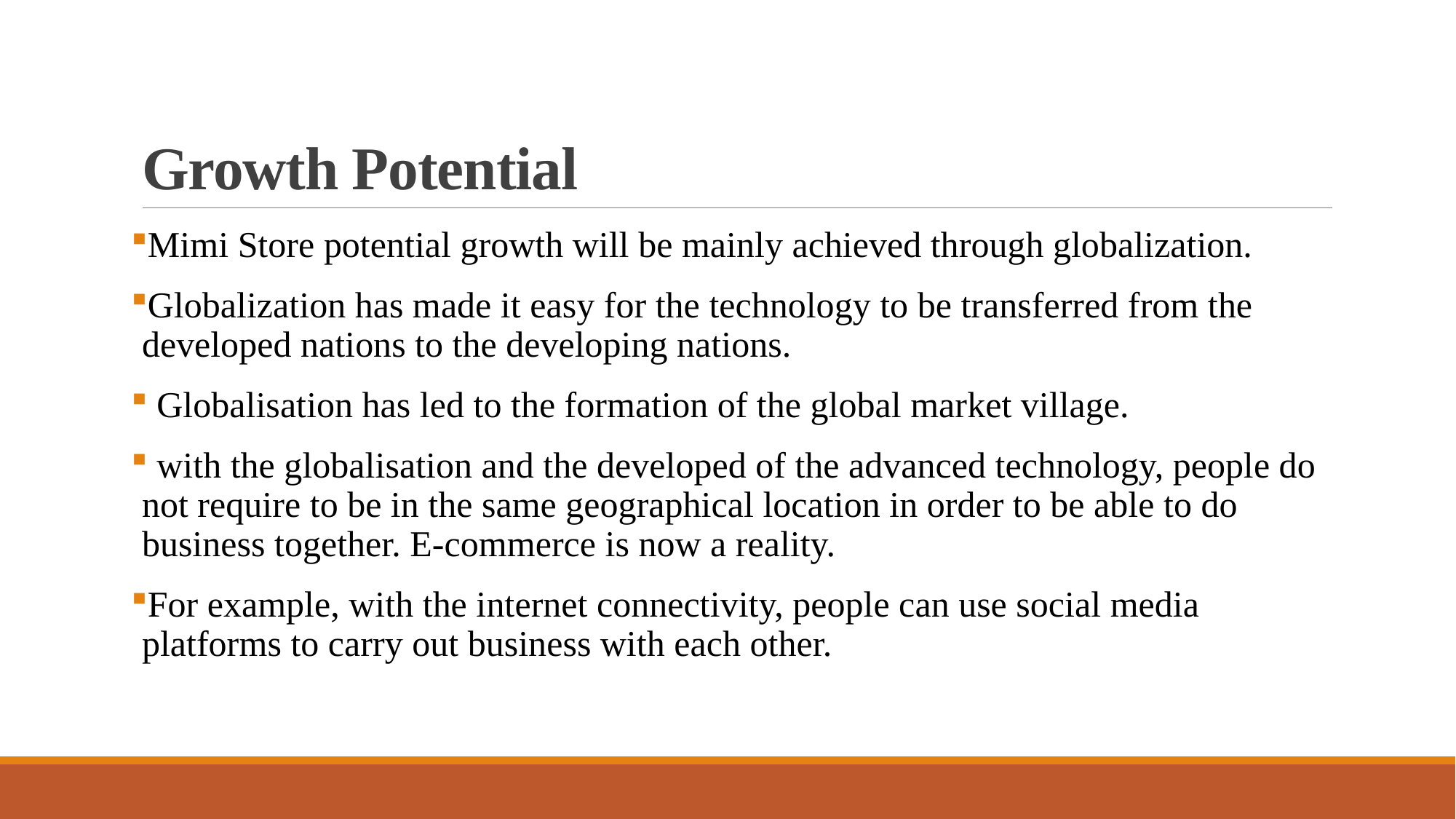

# Growth Potential
Mimi Store potential growth will be mainly achieved through globalization.
Globalization has made it easy for the technology to be transferred from the developed nations to the developing nations.
 Globalisation has led to the formation of the global market village.
 with the globalisation and the developed of the advanced technology, people do not require to be in the same geographical location in order to be able to do business together. E-commerce is now a reality.
For example, with the internet connectivity, people can use social media platforms to carry out business with each other.